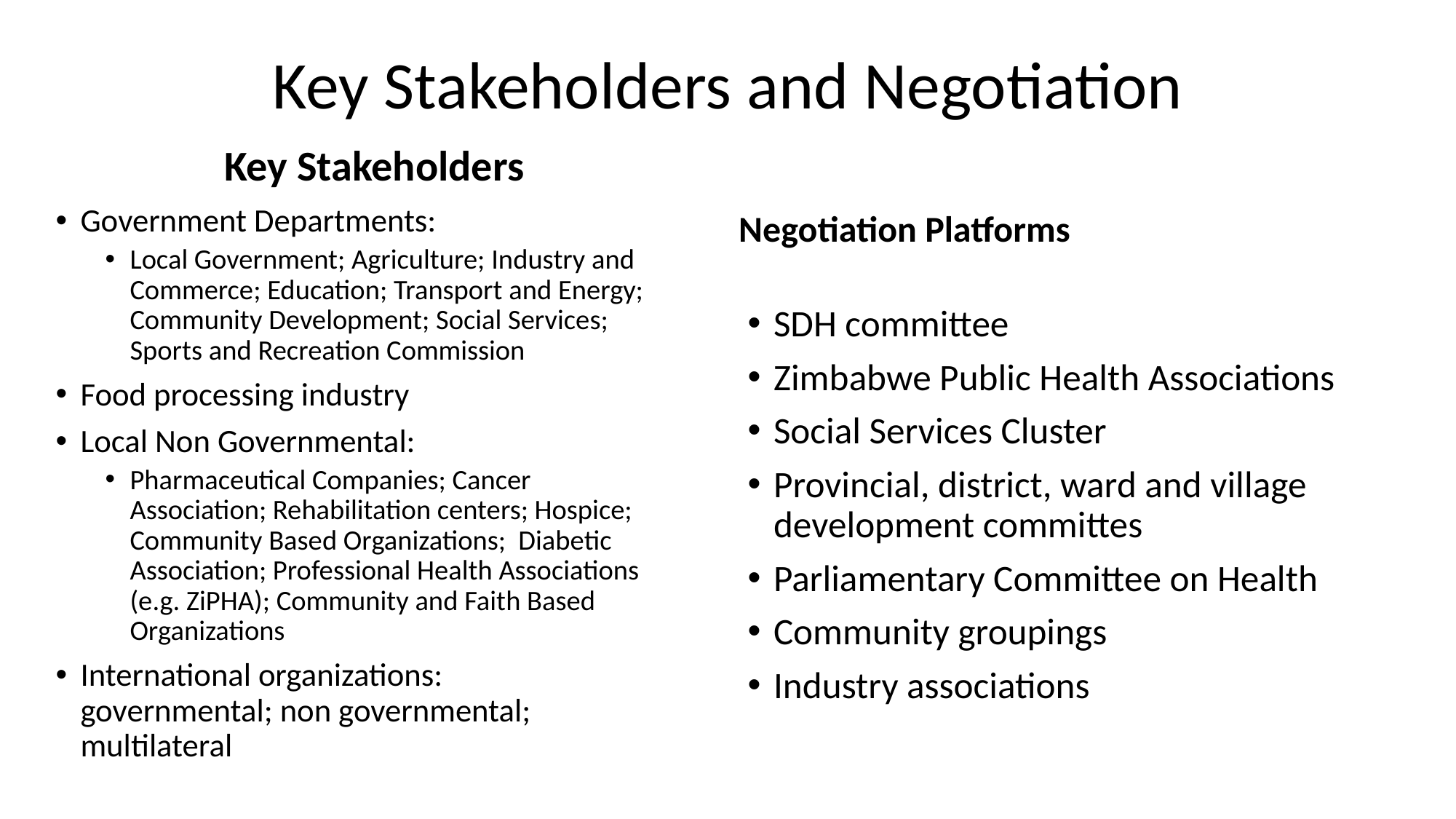

# Key Stakeholders and Negotiation
Key Stakeholders
Negotiation Platforms
Government Departments:
Local Government; Agriculture; Industry and Commerce; Education; Transport and Energy; Community Development; Social Services; Sports and Recreation Commission
Food processing industry
Local Non Governmental:
Pharmaceutical Companies; Cancer Association; Rehabilitation centers; Hospice; Community Based Organizations;  Diabetic Association; Professional Health Associations (e.g. ZiPHA); Community and Faith Based Organizations
International organizations:
governmental; non governmental; multilateral

SDH committee
Zimbabwe Public Health Associations
Social Services Cluster
Provincial, district, ward and village development committes
Parliamentary Committee on Health
Community groupings
Industry associations